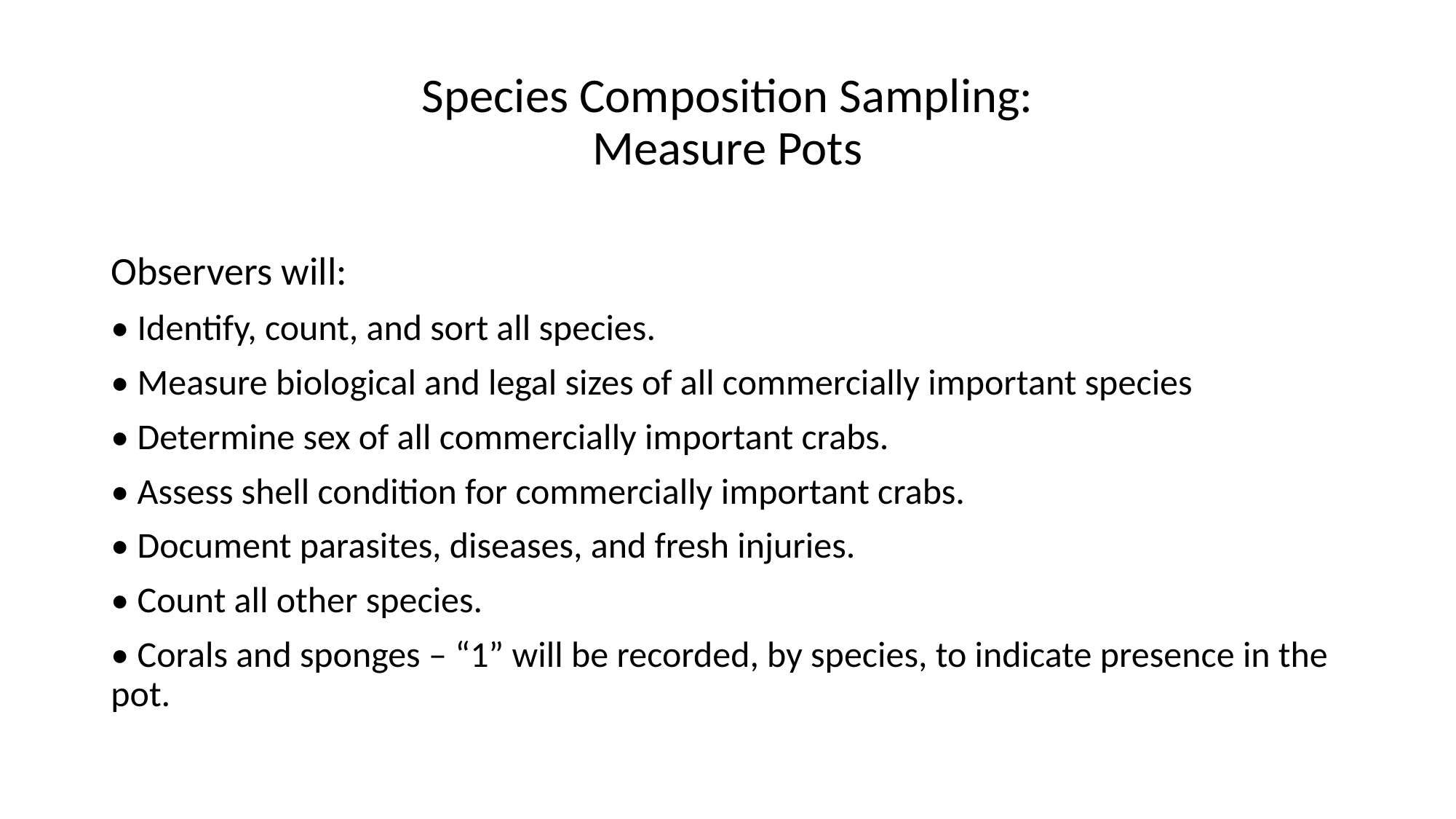

# Species Composition Sampling: Measure Pots
Observers will:
• Identify, count, and sort all species.
• Measure biological and legal sizes of all commercially important species
• Determine sex of all commercially important crabs.
• Assess shell condition for commercially important crabs.
• Document parasites, diseases, and fresh injuries.
• Count all other species.
• Corals and sponges – “1” will be recorded, by species, to indicate presence in the pot.